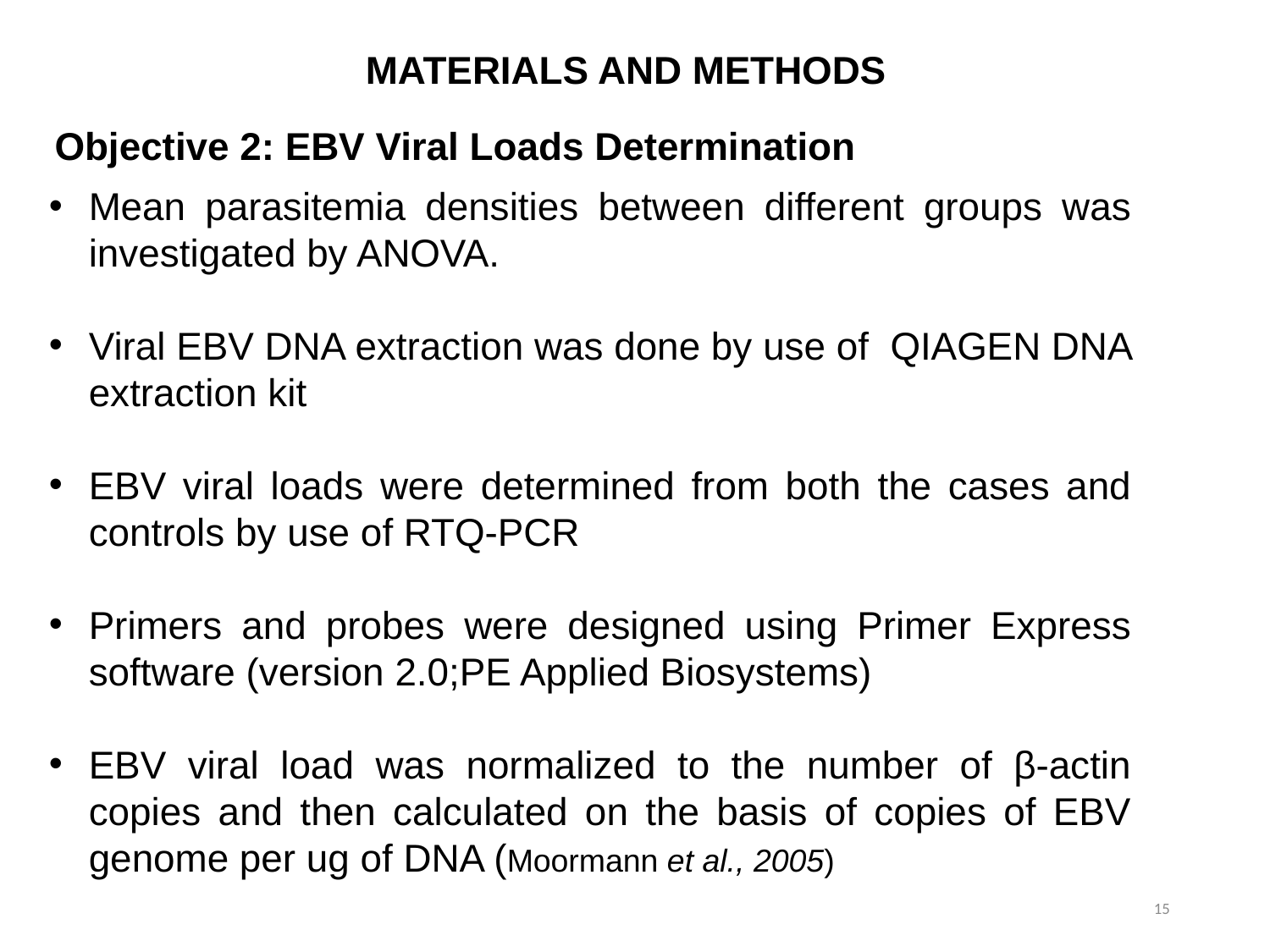

MATERIALS AND METHODS
Objective 2: EBV Viral Loads Determination
Mean parasitemia densities between different groups was investigated by ANOVA.

Viral EBV DNA extraction was done by use of  QIAGEN DNA extraction kit

EBV viral loads were determined from both the cases and controls by use of RTQ-PCR

Primers and probes were designed using Primer Express software (version 2.0;PE Applied Biosystems)

EBV viral load was normalized to the number of β-actin copies and then calculated on the basis of copies of EBV genome per ug of DNA (Moormann et al., 2005)
15